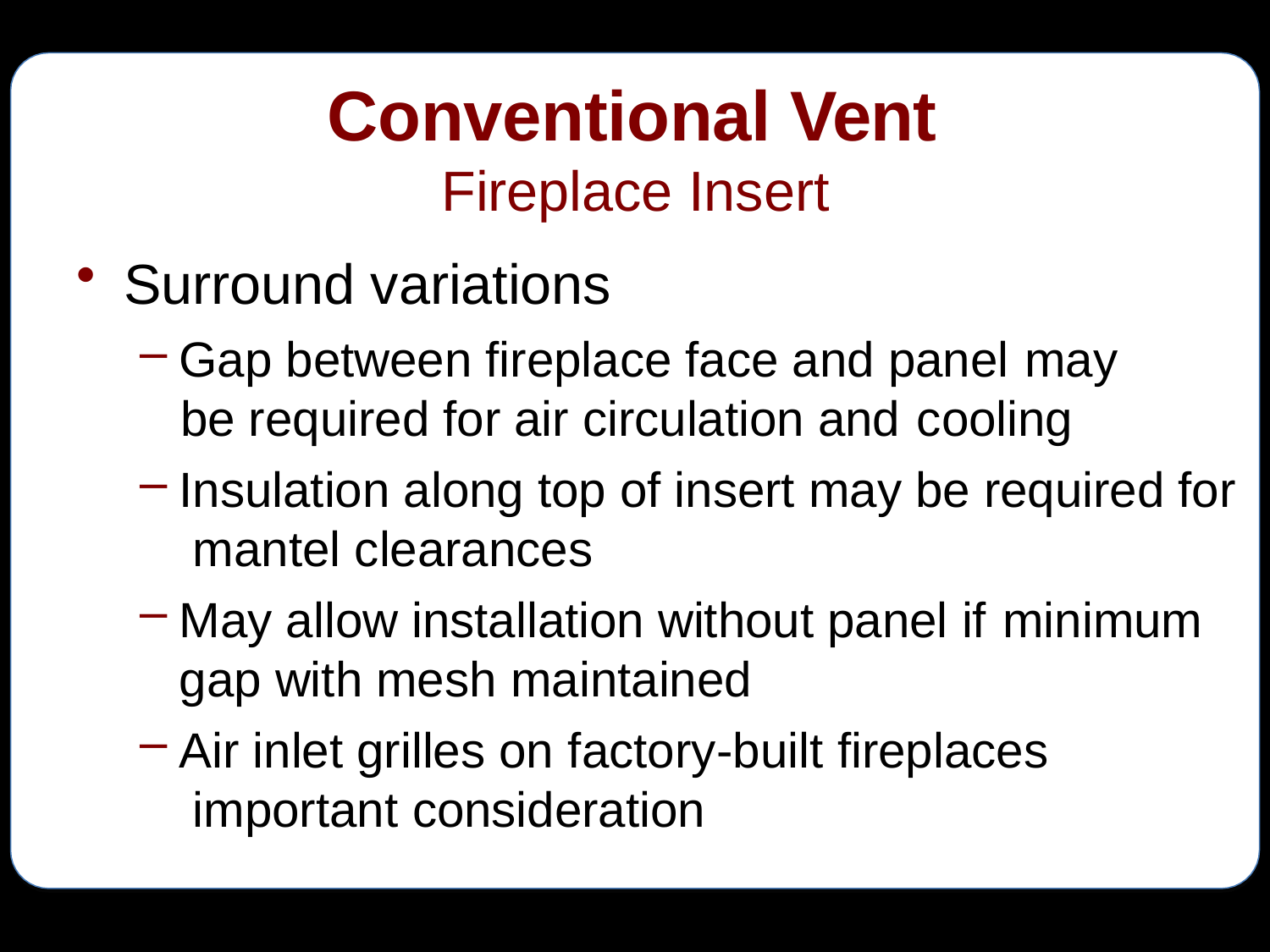

# Conventional Vent
Fireplace Insert
Surround variations
Gap between fireplace face and panel may
be required for air circulation and cooling
Insulation along top of insert may be required for  mantel clearances
May allow installation without panel if minimum
gap with mesh maintained
Air inlet grilles on factory-built fireplaces  important consideration